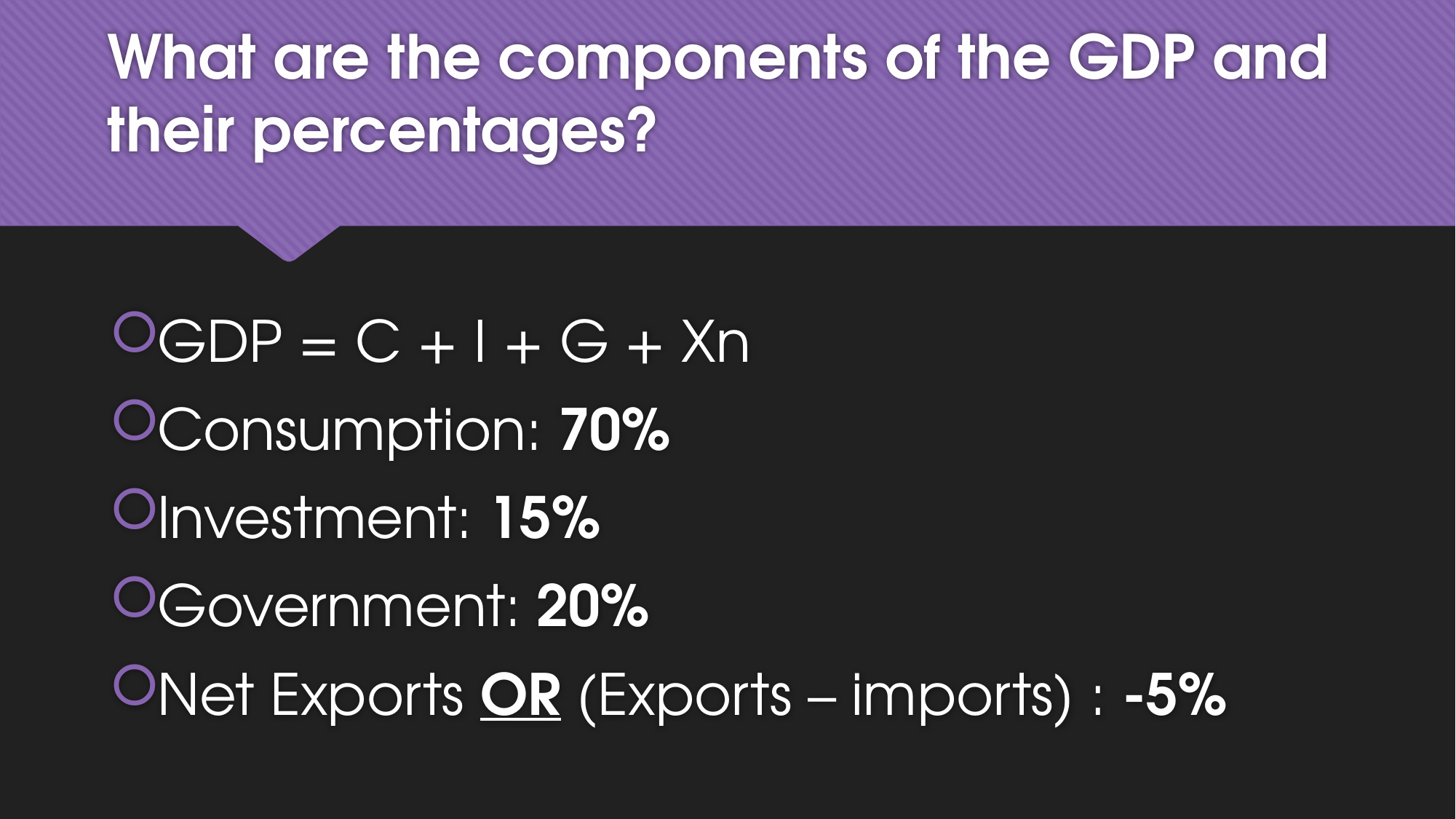

# What are the components of the GDP and their percentages?
GDP = C + I + G + Xn
Consumption: 70%
Investment: 15%
Government: 20%
Net Exports OR (Exports – imports) : -5%